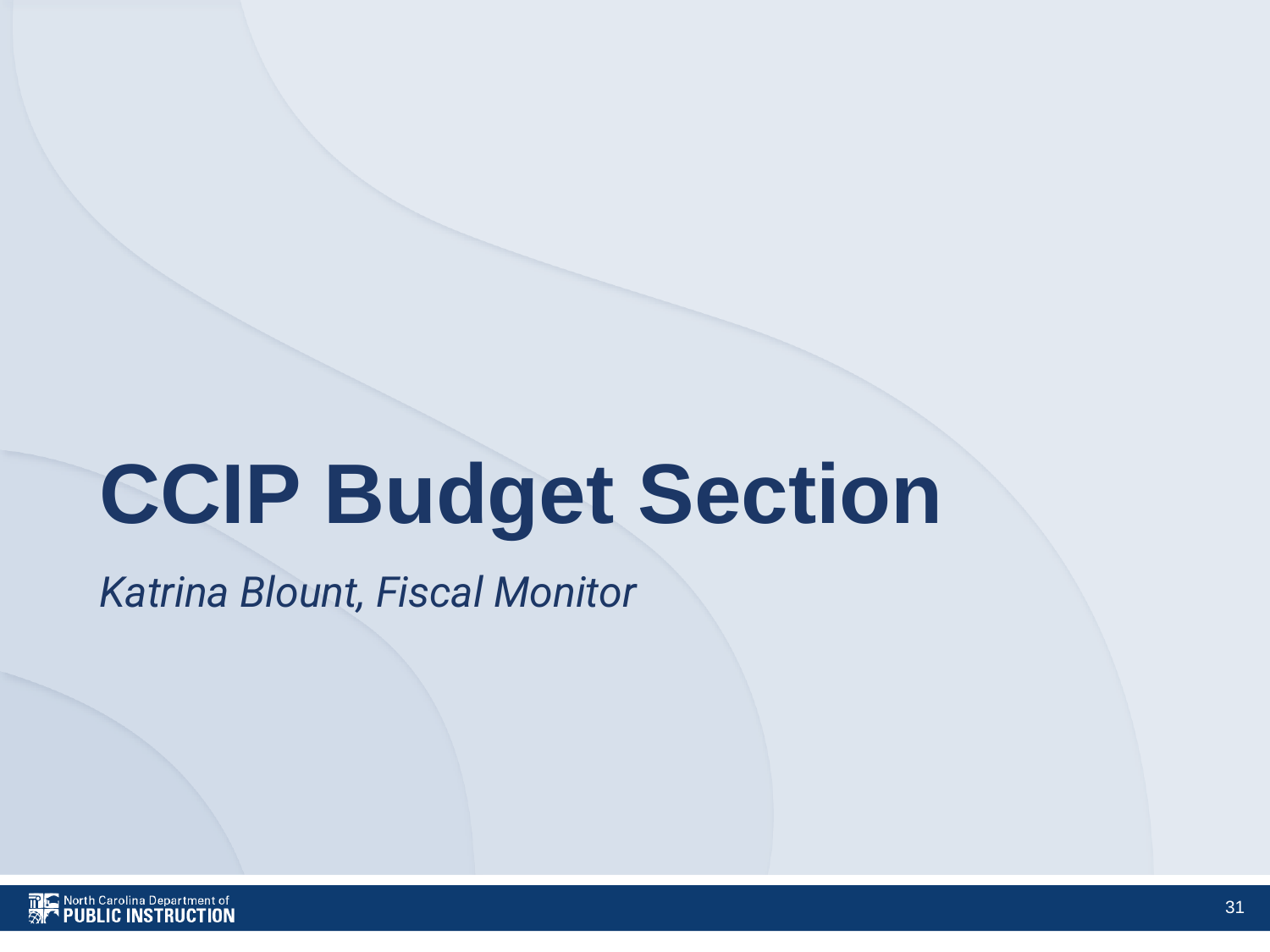

# CCIP Budget Section
Katrina Blount, Fiscal Monitor
31